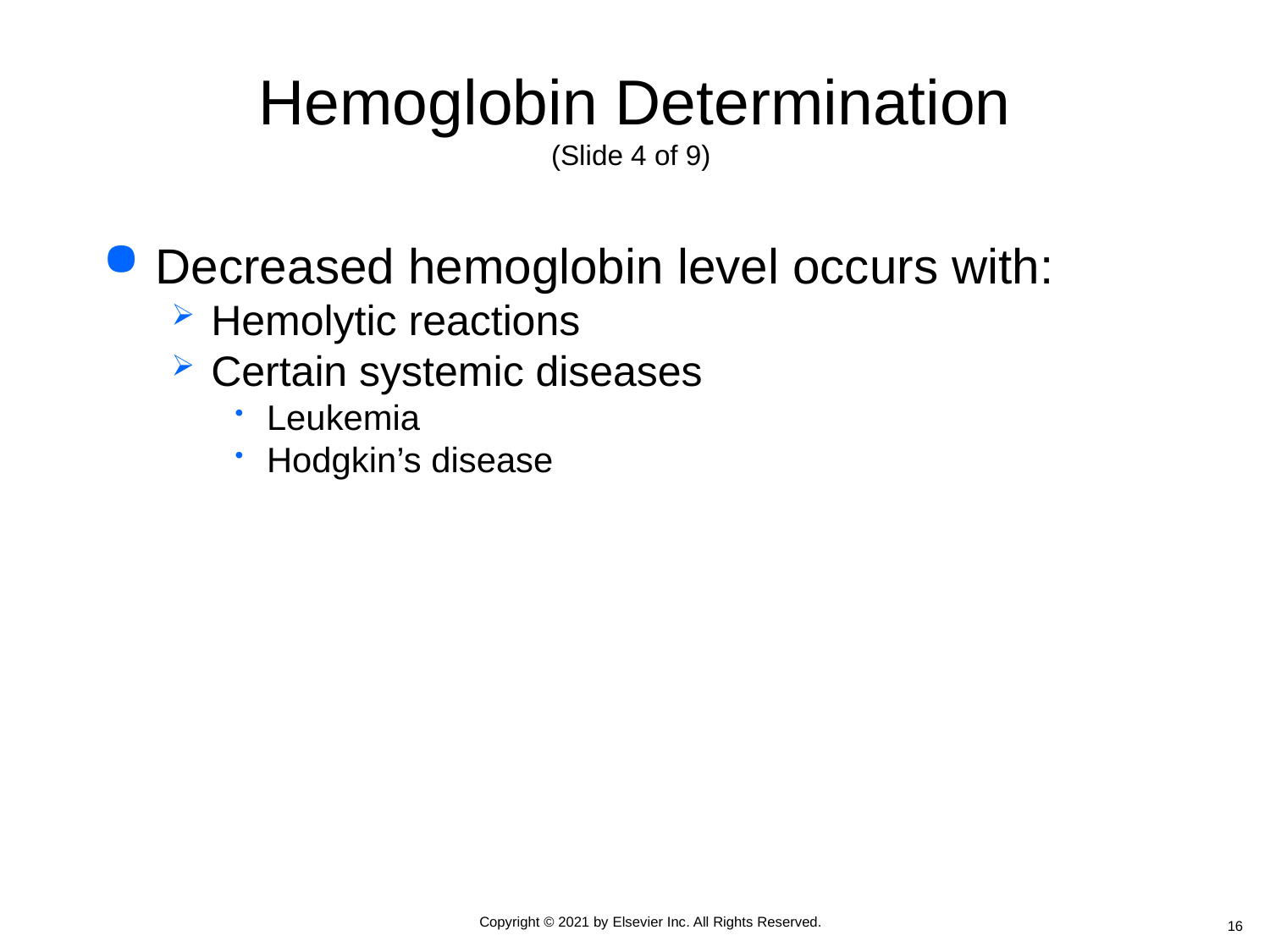

# Hemoglobin Determination (Slide 4 of 9)
Decreased hemoglobin level occurs with:
Hemolytic reactions
Certain systemic diseases
Leukemia
Hodgkin’s disease

16